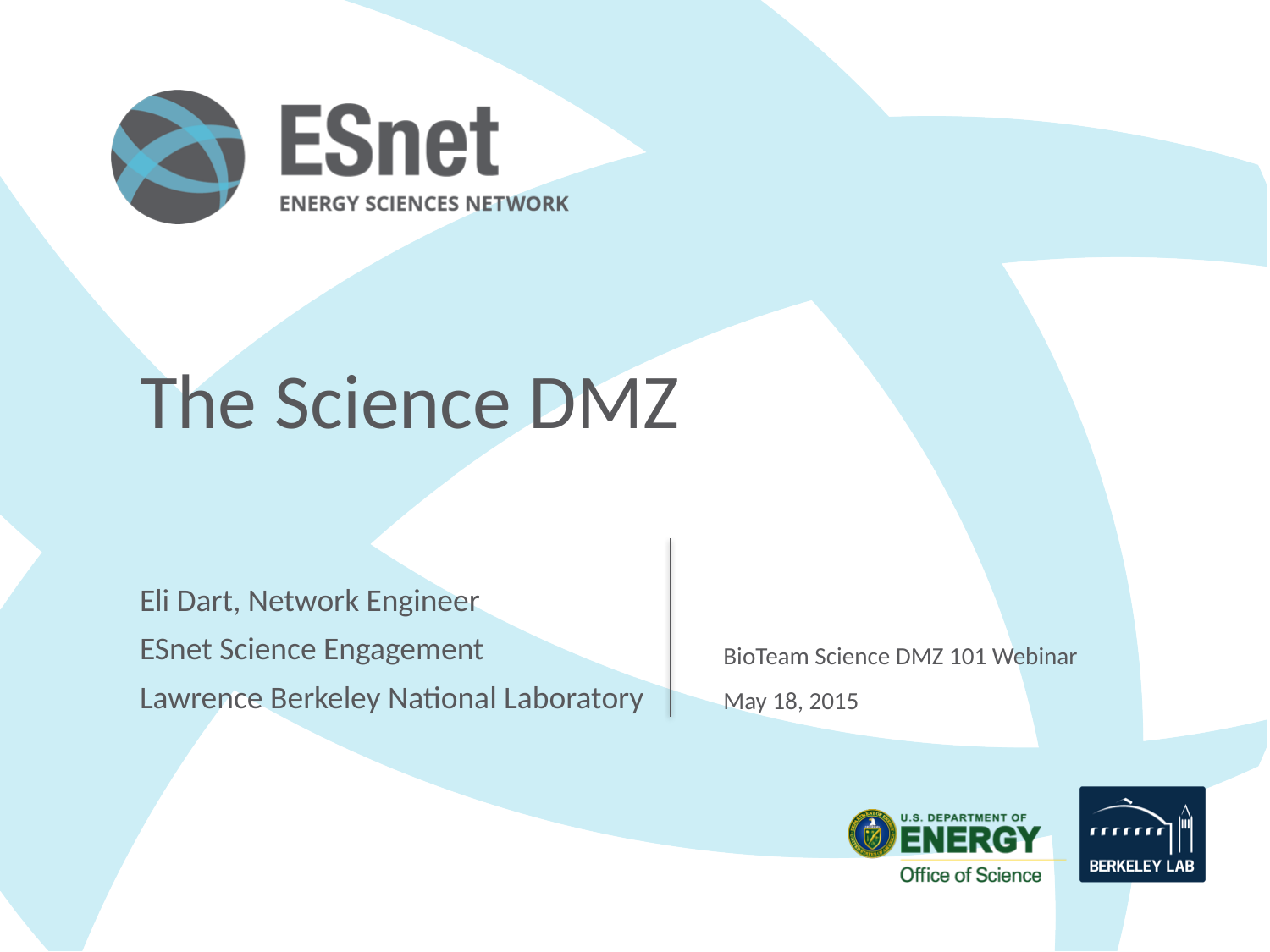

# The Science DMZ
BioTeam Science DMZ 101 Webinar
May 18, 2015
Eli Dart, Network Engineer
ESnet Science Engagement
Lawrence Berkeley National Laboratory